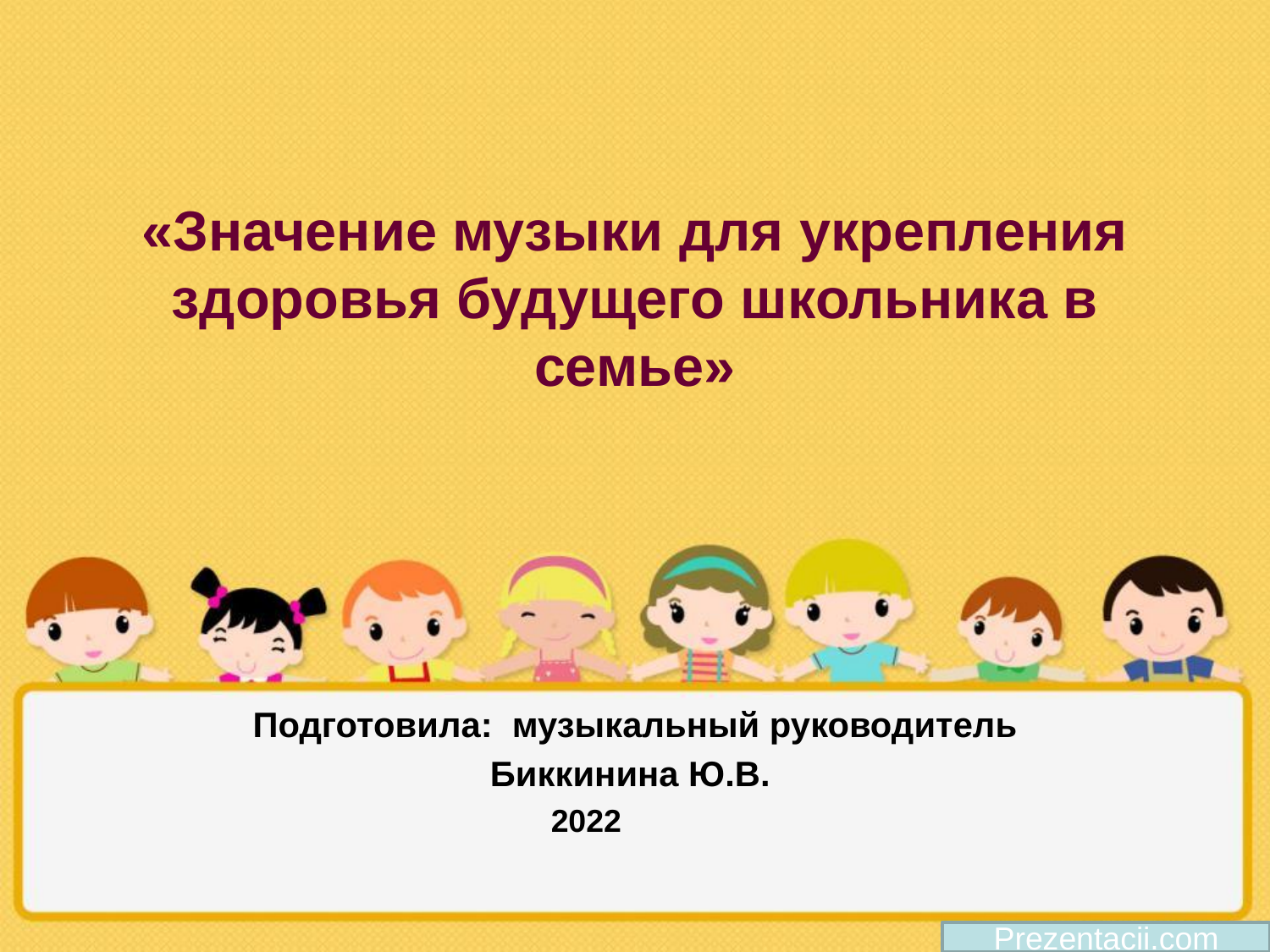

# «Значение музыки для укрепления здоровья будущего школьника в семье»
Подготовила:  музыкальный руководитель
Биккинина Ю.В.
2022
Prezentacii.com